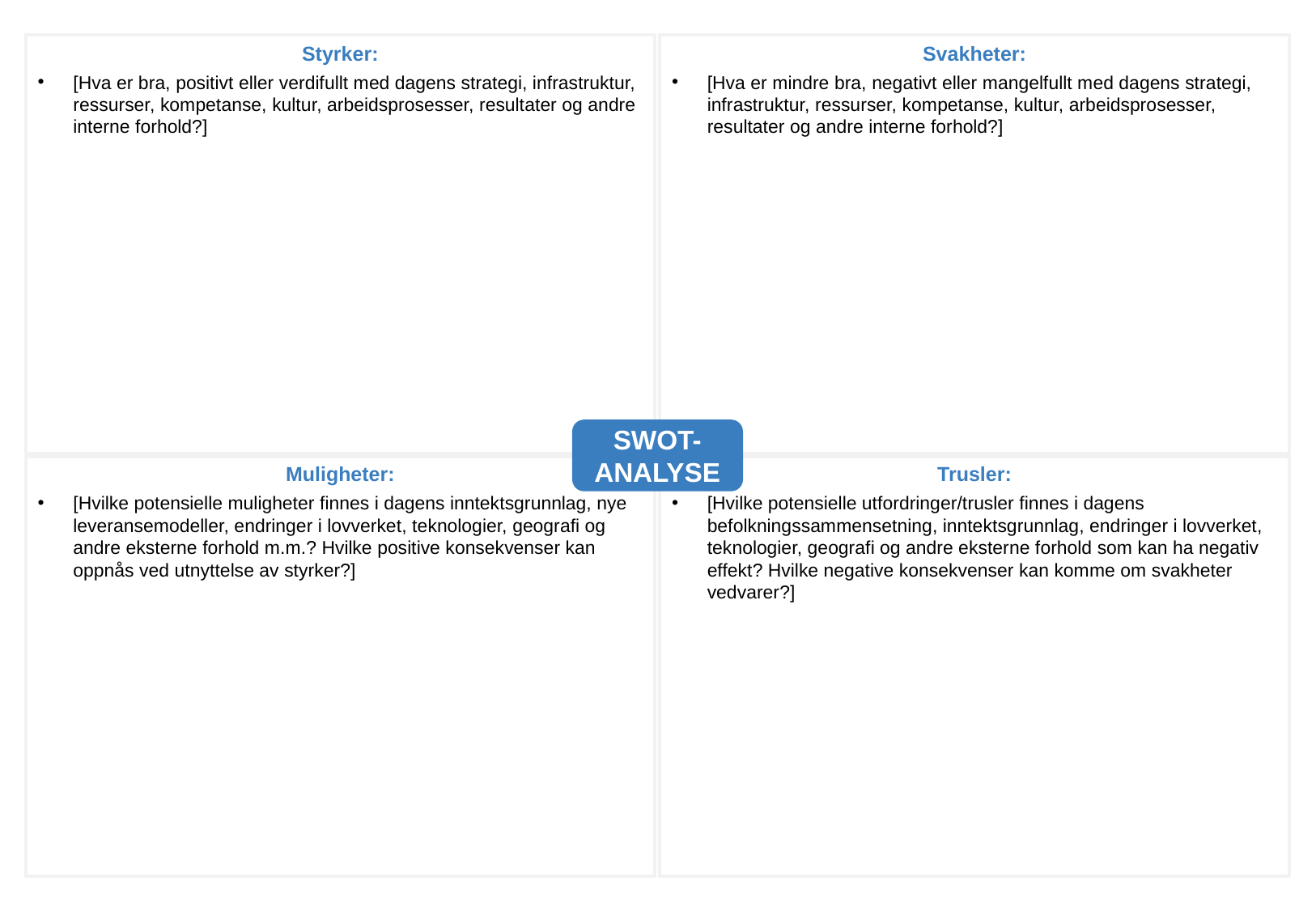

SWOT-
ANALYSE
Styrker:
[Hva er bra, positivt eller verdifullt med dagens strategi, infrastruktur, ressurser, kompetanse, kultur, arbeidsprosesser, resultater og andre interne forhold?]

Svakheter:
[Hva er mindre bra, negativt eller mangelfullt med dagens strategi, infrastruktur, ressurser, kompetanse, kultur, arbeidsprosesser, resultater og andre interne forhold?]

Muligheter:
[Hvilke potensielle muligheter finnes i dagens inntektsgrunnlag, nye leveransemodeller, endringer i lovverket, teknologier, geografi og andre eksterne forhold m.m.? Hvilke positive konsekvenser kan oppnås ved utnyttelse av styrker?]
Trusler:
[Hvilke potensielle utfordringer/trusler finnes i dagens befolkningssammensetning, inntektsgrunnlag, endringer i lovverket, teknologier, geografi og andre eksterne forhold som kan ha negativ effekt? Hvilke negative konsekvenser kan komme om svakheter vedvarer?]